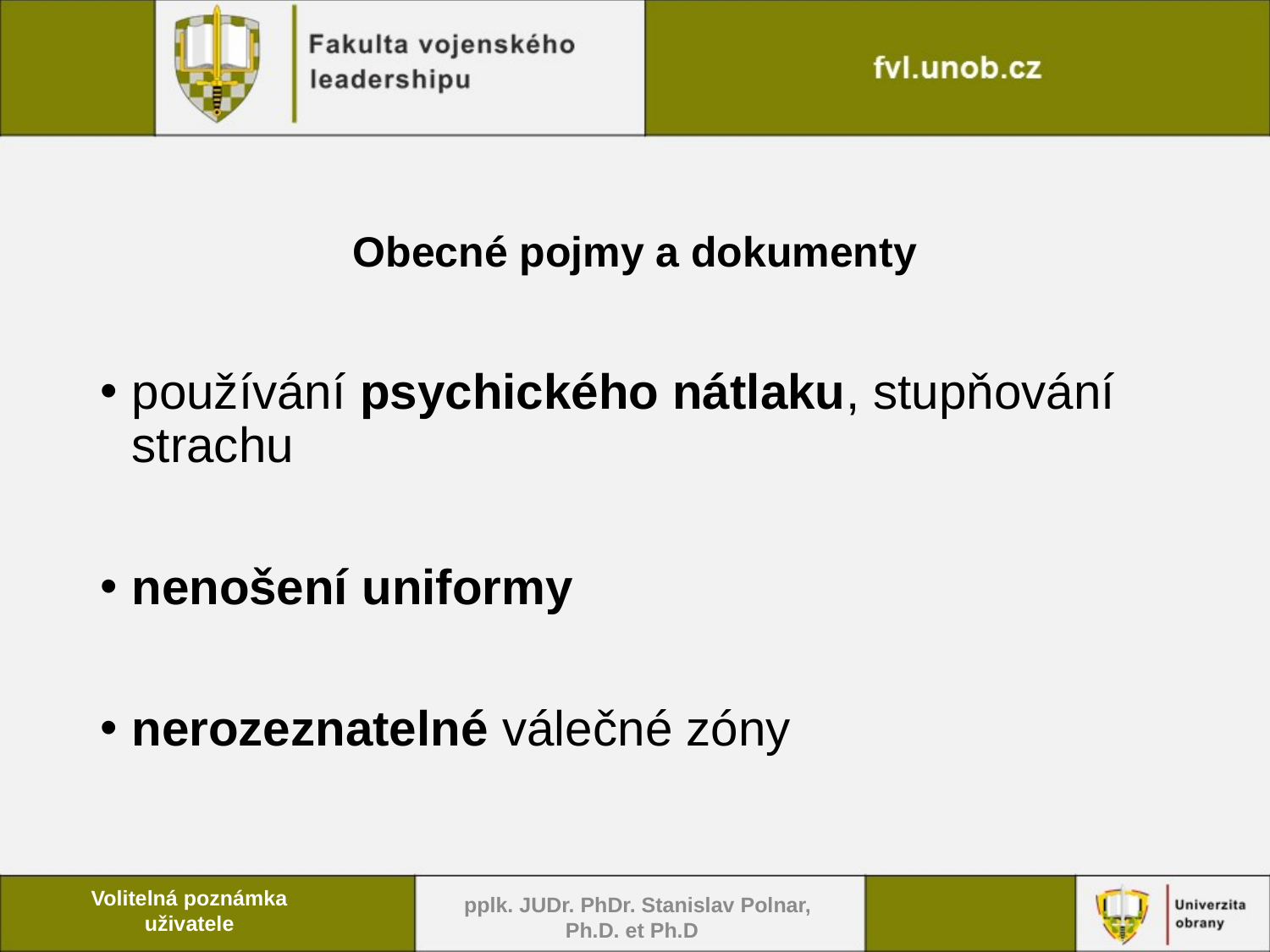

# Obecné pojmy a dokumenty
používání psychického nátlaku, stupňování strachu

nenošení uniformy

nerozeznatelné válečné zóny
 pplk. JUDr. PhDr. Stanislav Polnar, Ph.D. et Ph.D
Volitelná poznámka uživatele